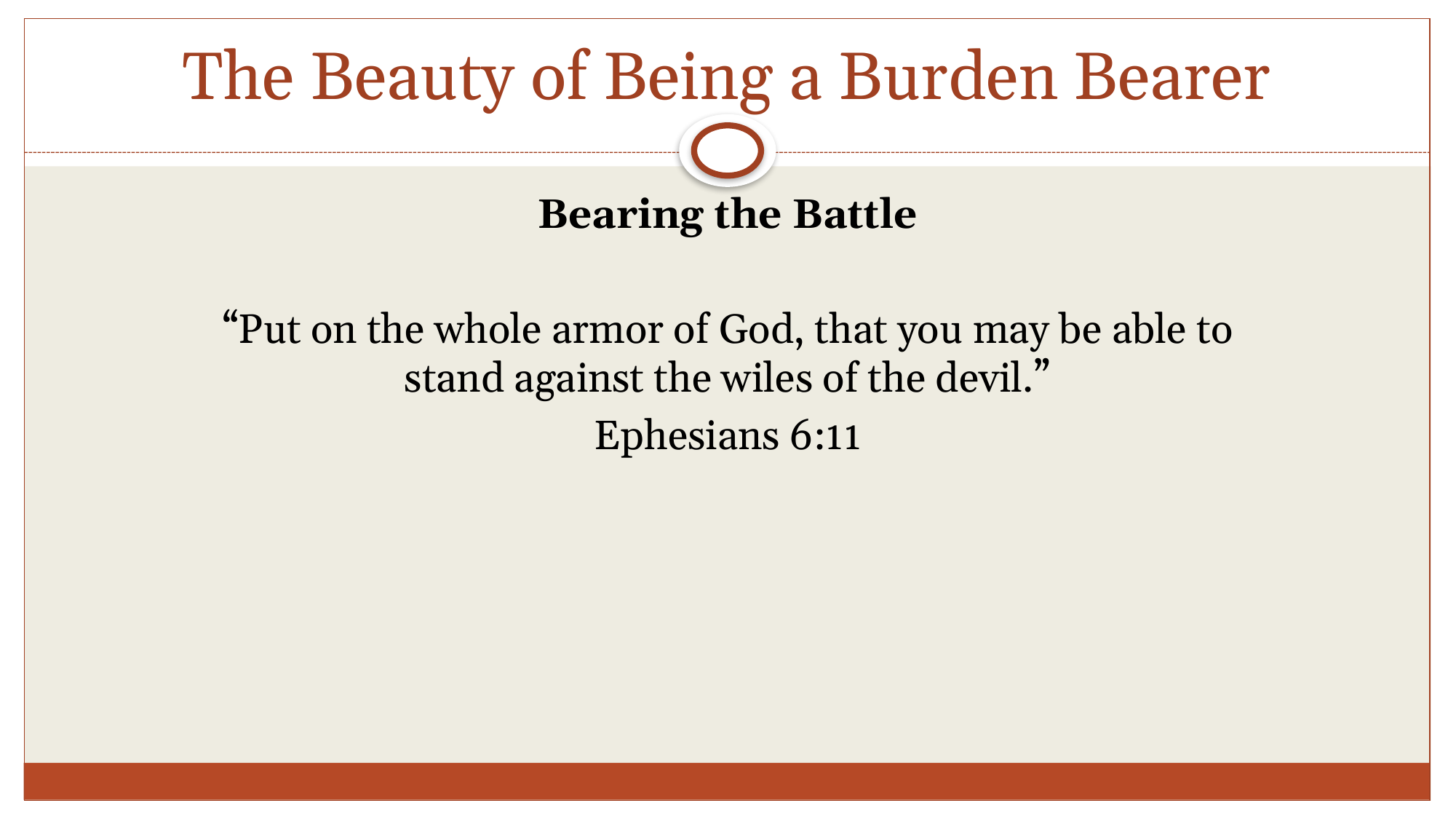

# The Beauty of Being a Burden Bearer
Bearing the Battle

“Put on the whole armor of God, that you may be able to stand against the wiles of the devil.”
Ephesians 6:11